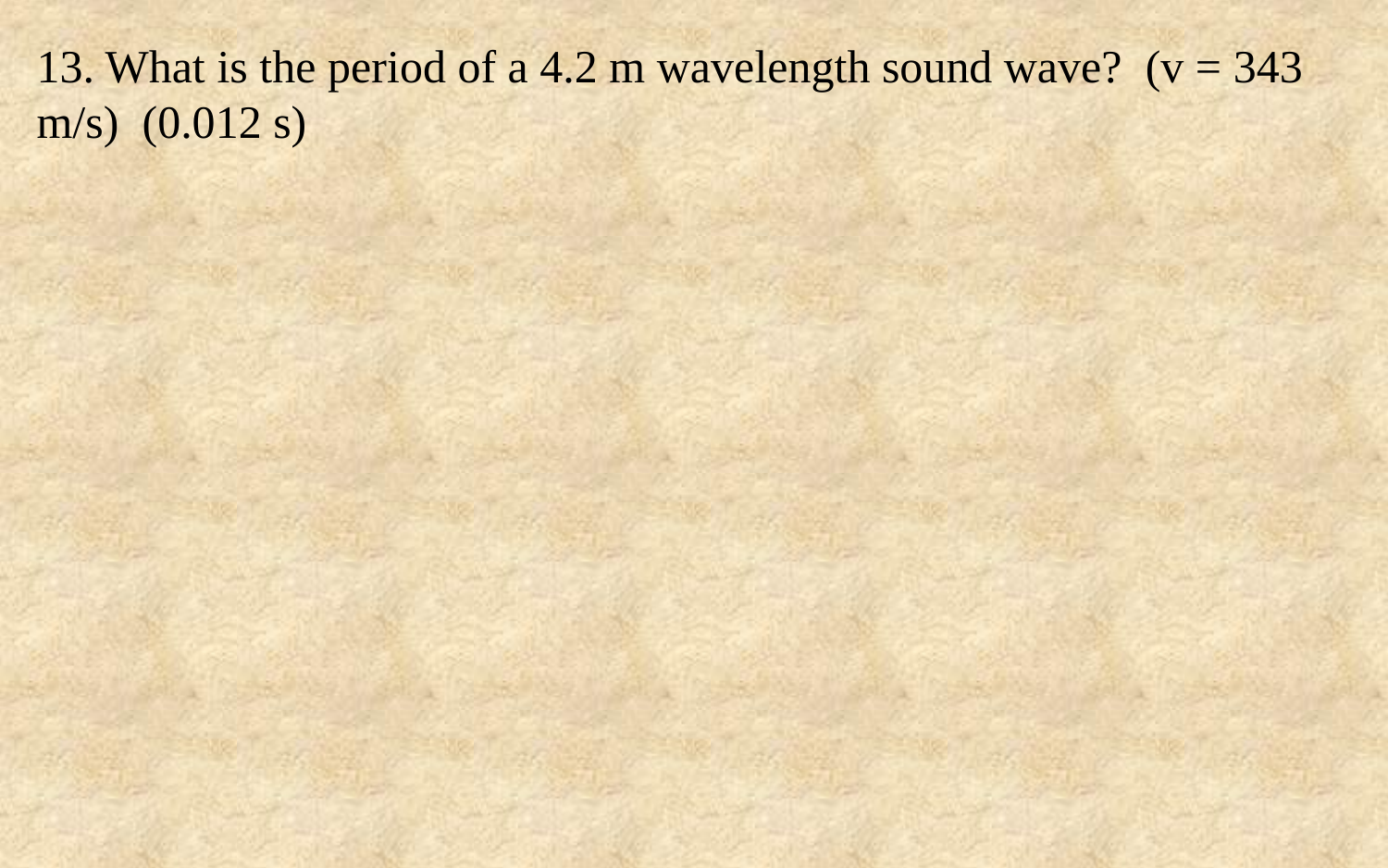

13. What is the period of a 4.2 m wavelength sound wave?  (v = 343 m/s)  (0.012 s)